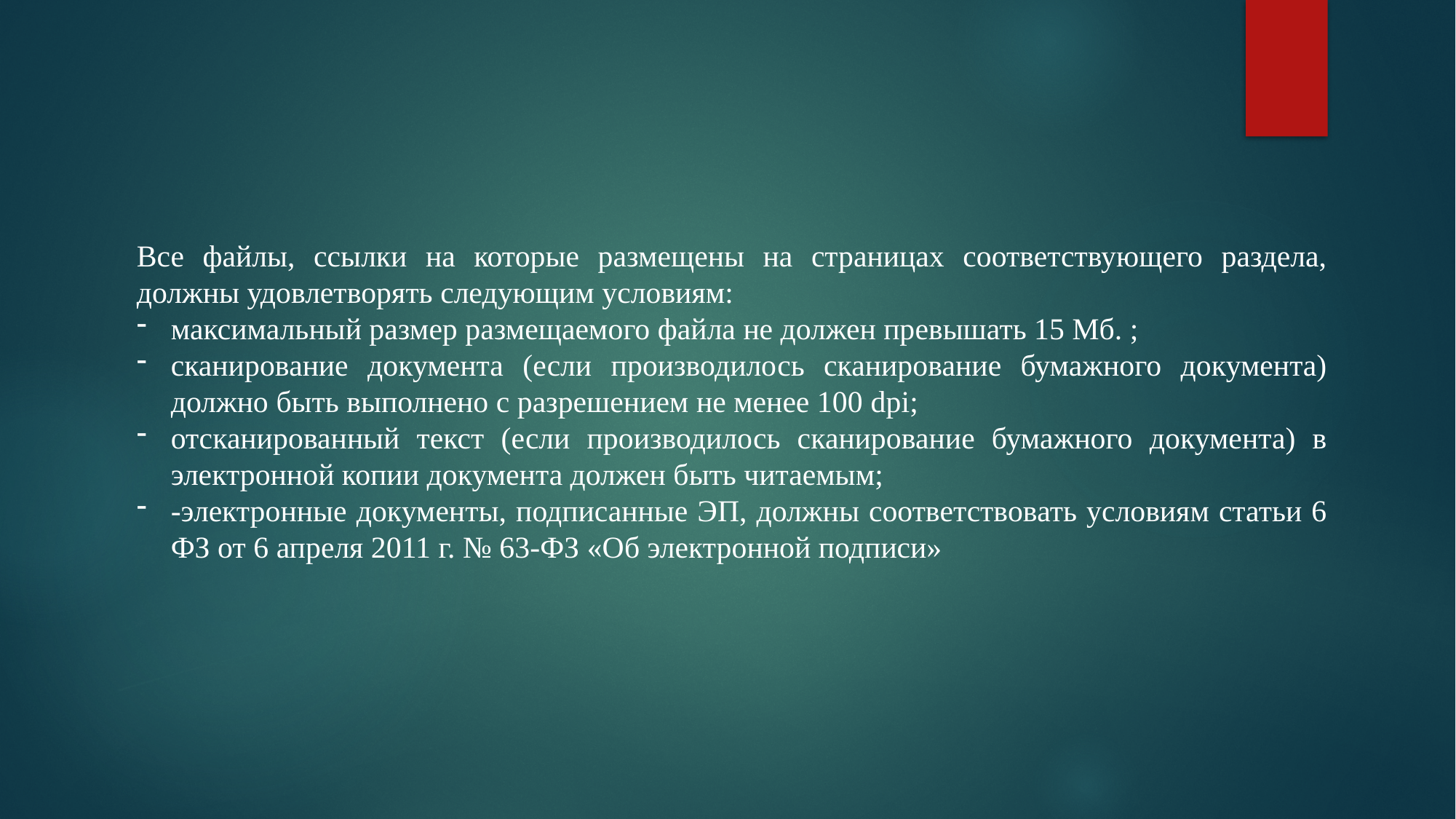

Все файлы, ссылки на которые размещены на страницах соответствующего раздела, должны удовлетворять следующим условиям:
максимальный размер размещаемого файла не должен превышать 15 Мб. ;
сканирование документа (если производилось сканирование бумажного документа) должно быть выполнено с разрешением не менее 100 dpi;
отсканированный текст (если производилось сканирование бумажного документа) в электронной копии документа должен быть читаемым;
-электронные документы, подписанные ЭП, должны соответствовать условиям статьи 6 ФЗ от 6 апреля 2011 г. № 63-ФЗ «Об электронной подписи»